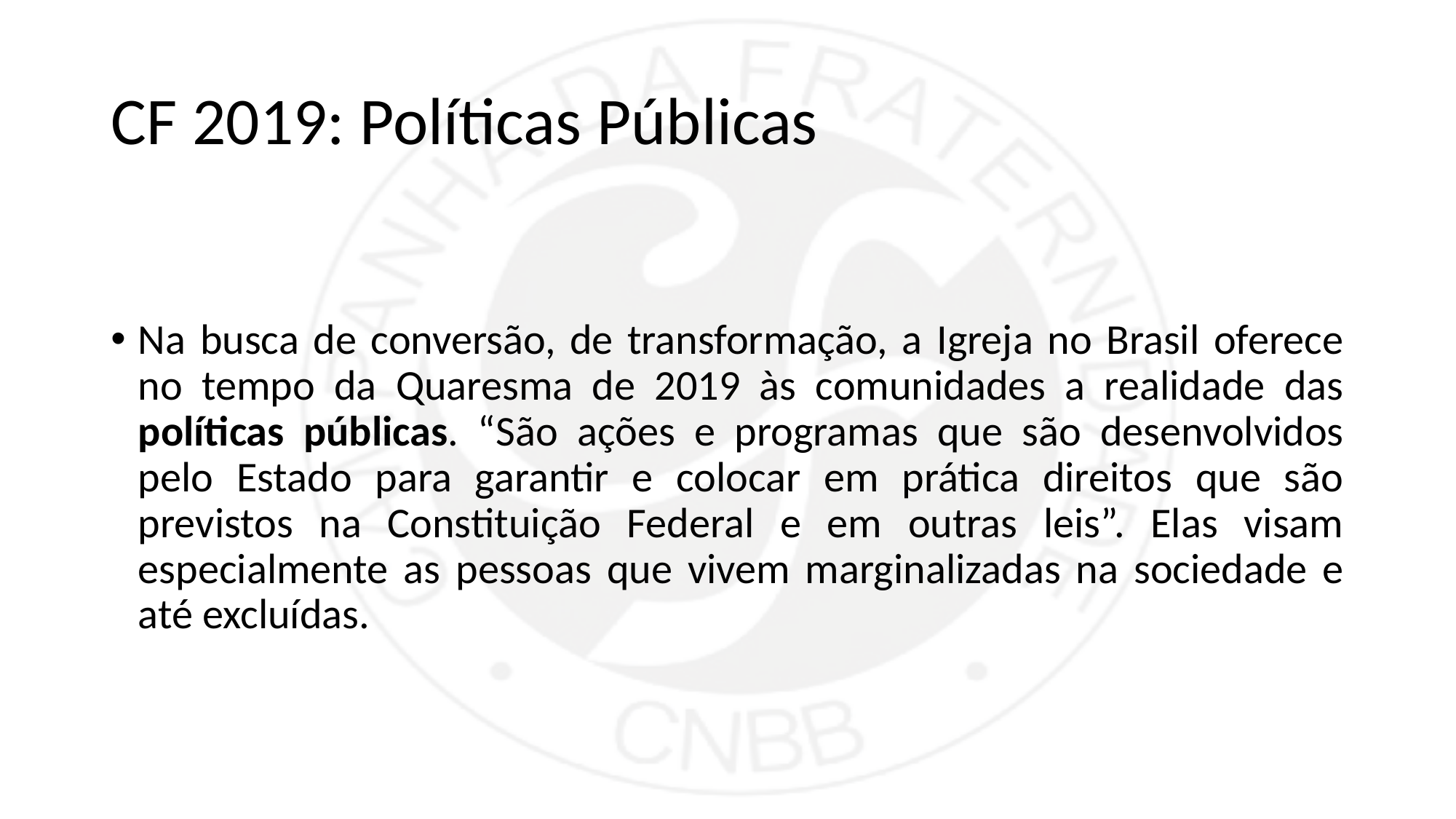

# CF 2019: Políticas Públicas
Na busca de conversão, de transformação, a Igreja no Brasil oferece no tempo da Quaresma de 2019 às comunidades a realidade das políticas públicas. “São ações e programas que são desenvolvidos pelo Estado para garantir e colocar em prática direitos que são previstos na Constituição Federal e em outras leis”. Elas visam especialmente as pessoas que vivem marginalizadas na sociedade e até excluídas.